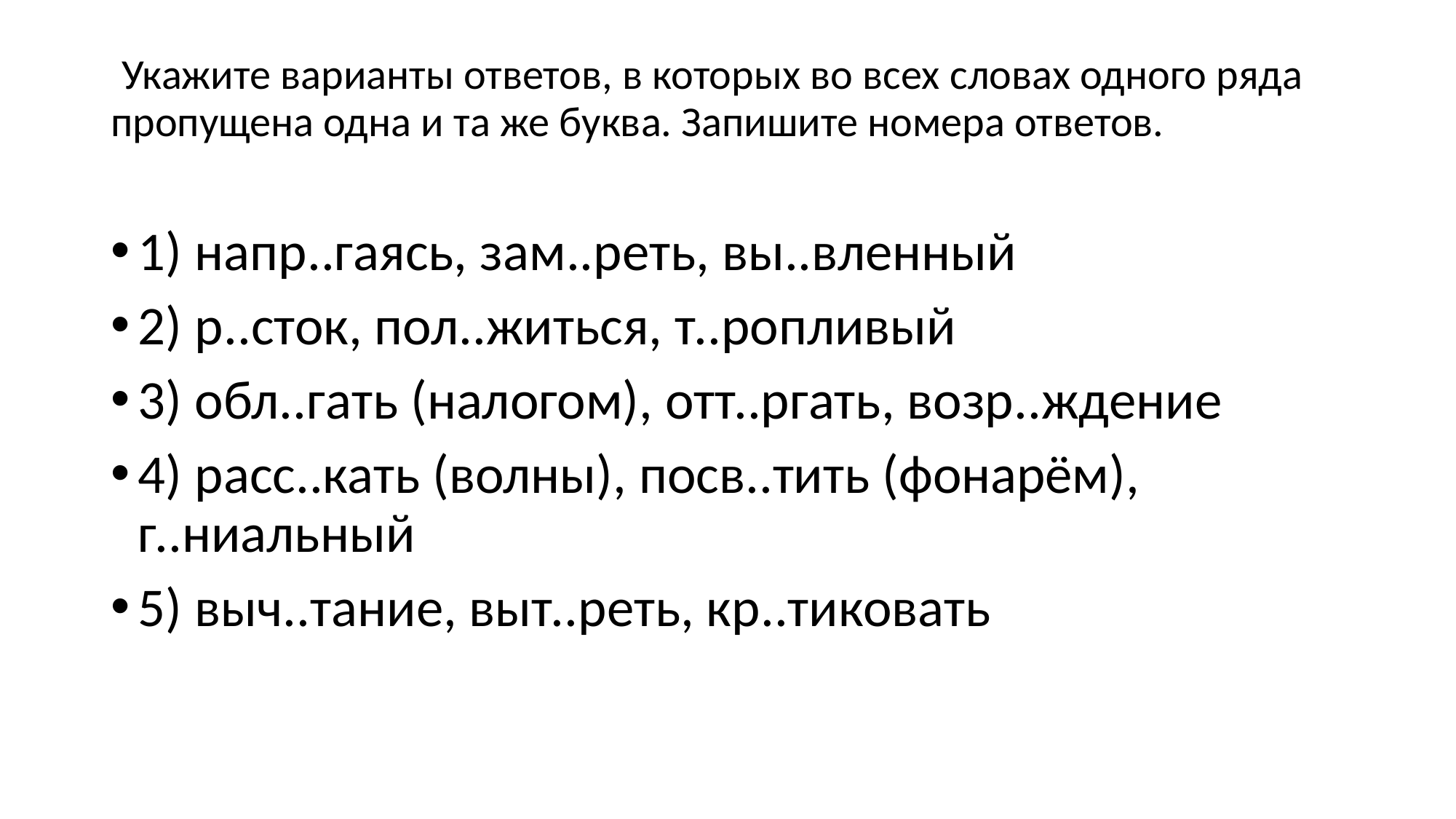

# Укажите варианты ответов, в которых во всех словах одного ряда пропущена одна и та же буква. Запишите номера ответов.
1) напр..гаясь, зам..реть, вы..вленный
2) р..сток, пол..житься, т..ропливый
3) обл..гать (налогом), отт..ргать, возр..ждение
4) расс..кать (волны), посв..тить (фонарём), г..ниальный
5) выч..тание, выт..реть, кр..тиковать